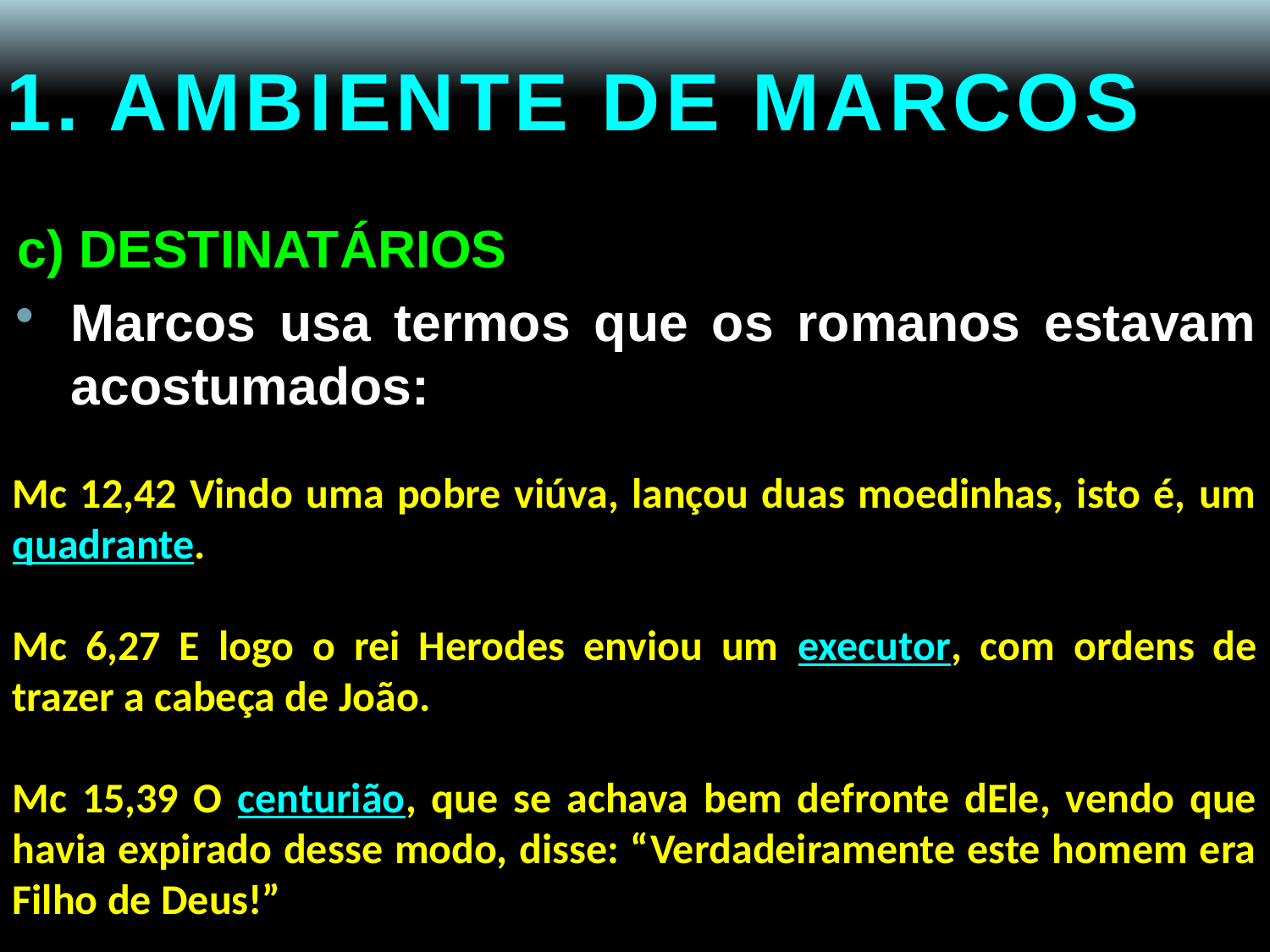

# 1. AMBIENTE DE MARCOS
c) DESTINATÁRIOS
Marcos usa termos que os romanos estavam acostumados:

Mc 12,42 Vindo uma pobre viúva, lançou duas moedinhas, isto é, um quadrante.

Mc 6,27 E logo o rei Herodes enviou um executor, com ordens de trazer a cabeça de João.

Mc 15,39 O centurião, que se achava bem defronte dEle, vendo que havia expirado desse modo, disse: “Verdadeiramente este homem era Filho de Deus!”